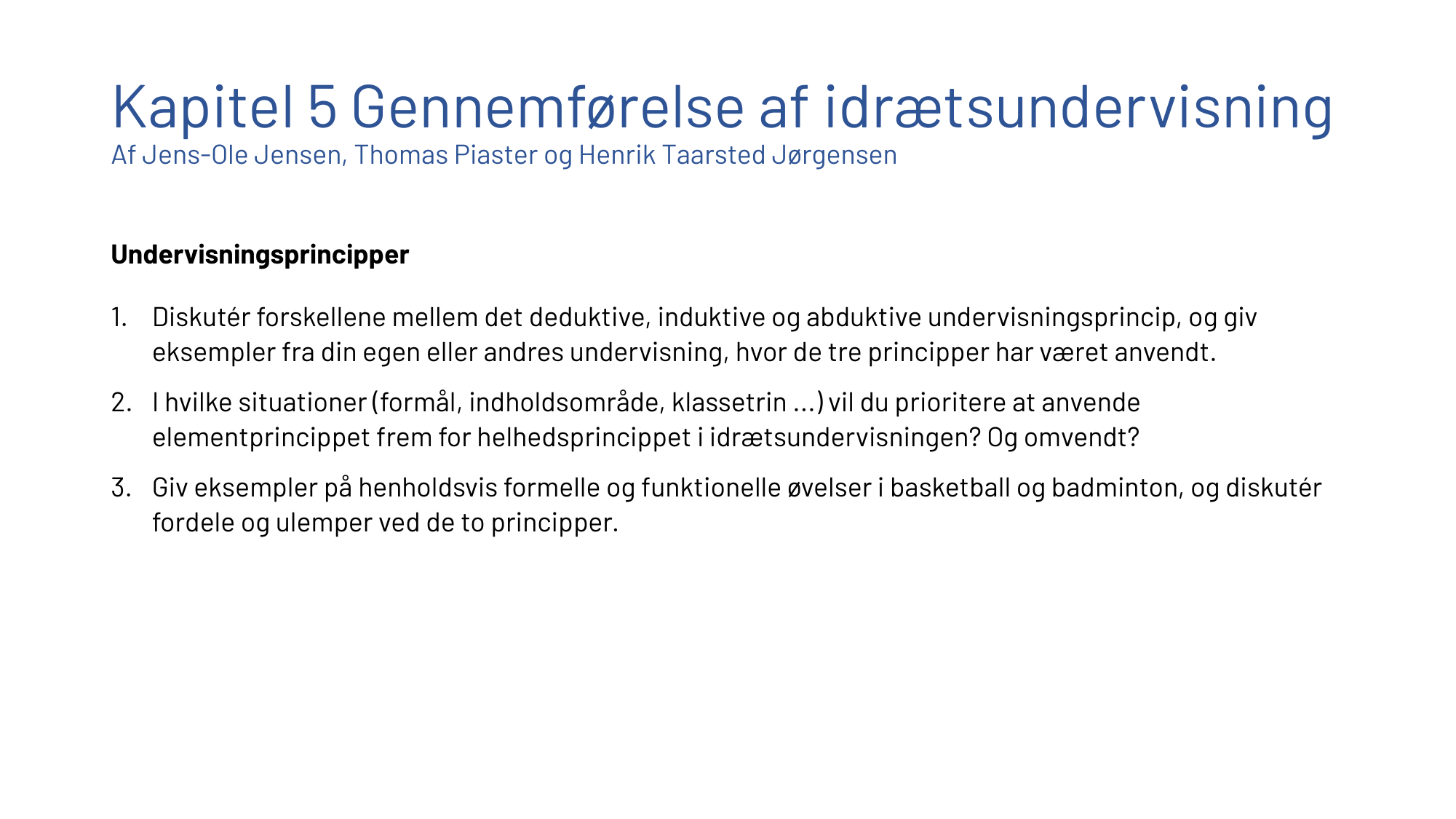

# Kapitel 5 Gennemførelse af idrætsundervisning Af Jens-Ole Jensen, Thomas Piaster og Henrik Taarsted Jørgensen
Undervisningsprincipper
Diskutér forskellene mellem det deduktive, induktive og abduktive undervisningsprincip, og giv eksempler fra din egen eller andres undervisning, hvor de tre principper har været anvendt.
I hvilke situationer (formål, indholdsområde, klassetrin ...) vil du prioritere at anvende elementprincippet frem for helhedsprincippet i idrætsundervisningen? Og omvendt?
Giv eksempler på henholdsvis formelle og funktionelle øvelser i basketball og badminton, og diskutér fordele og ulemper ved de to principper.